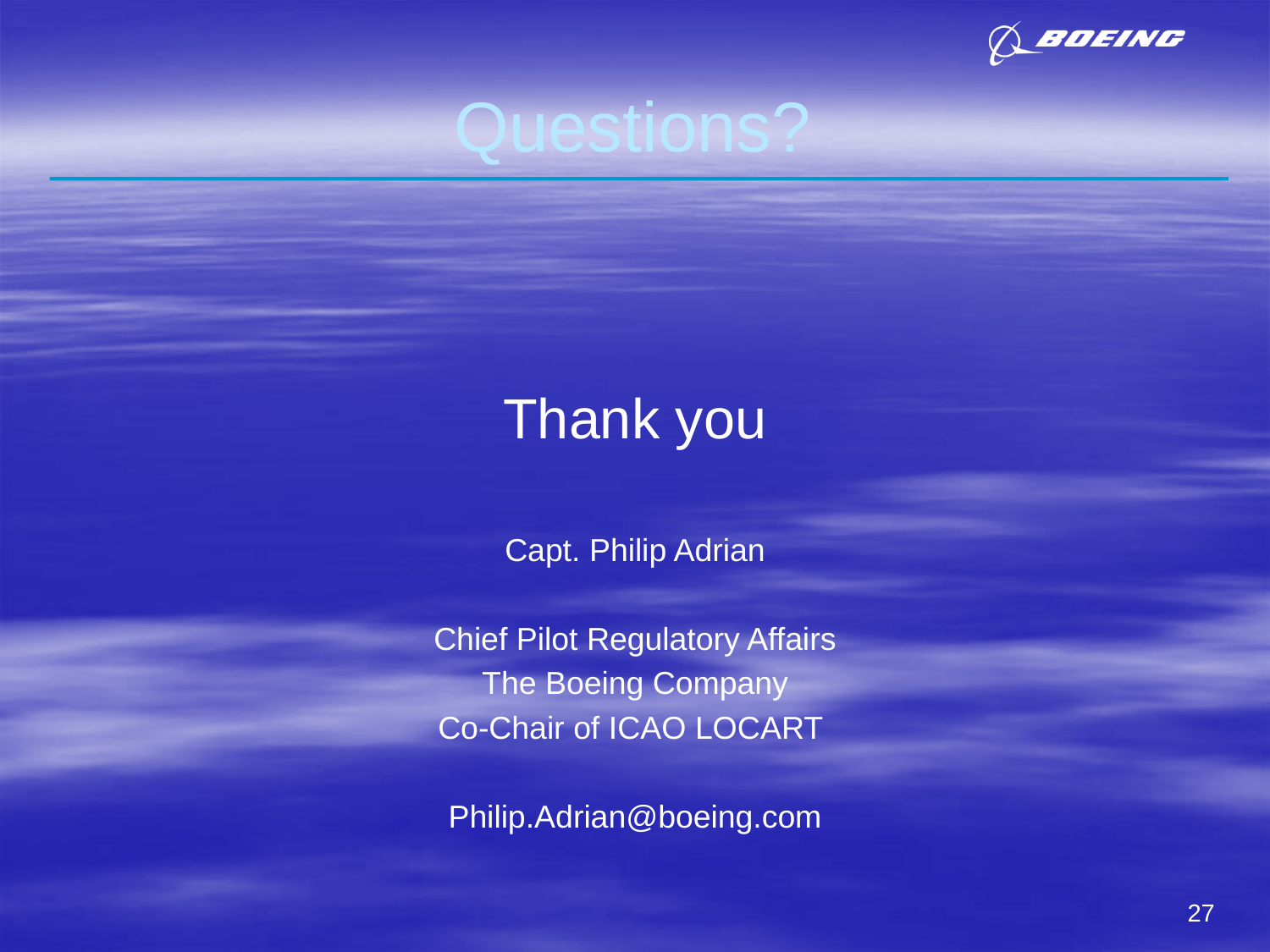

# Questions?

Thank you

Capt. Philip Adrian

Chief Pilot Regulatory Affairs
The Boeing Company
Co-Chair of ICAO LOCART

Philip.Adrian@boeing.com
27